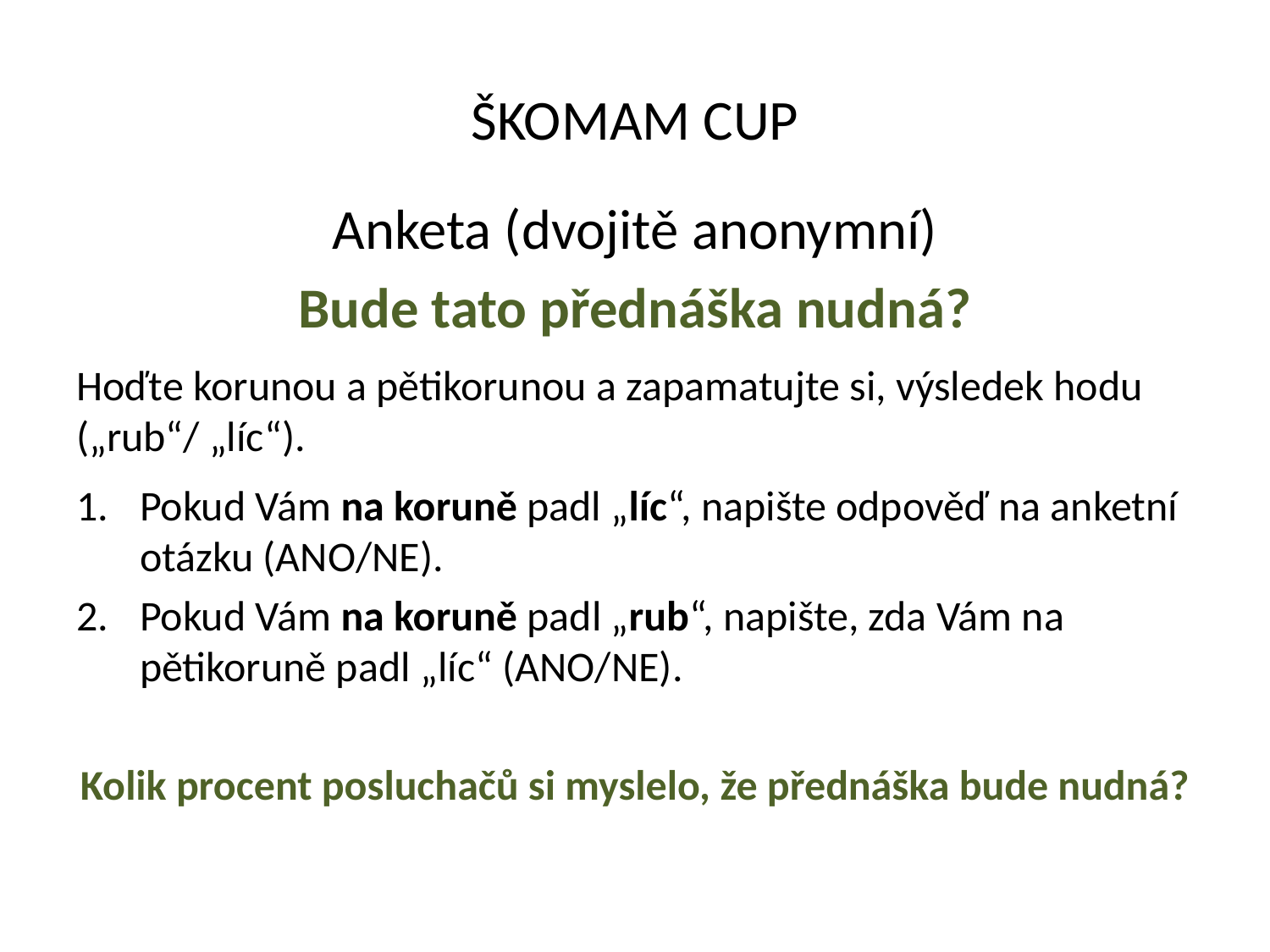

# ŠKOMAM CUP
Anketa (dvojitě anonymní)
Bude tato přednáška nudná?
Hoďte korunou a pětikorunou a zapamatujte si, výsledek hodu („rub“/ „líc“).
Pokud Vám na koruně padl „líc“, napište odpověď na anketní otázku (ANO/NE).
Pokud Vám na koruně padl „rub“, napište, zda Vám na pětikoruně padl „líc“ (ANO/NE).

Kolik procent posluchačů si myslelo, že přednáška bude nudná?